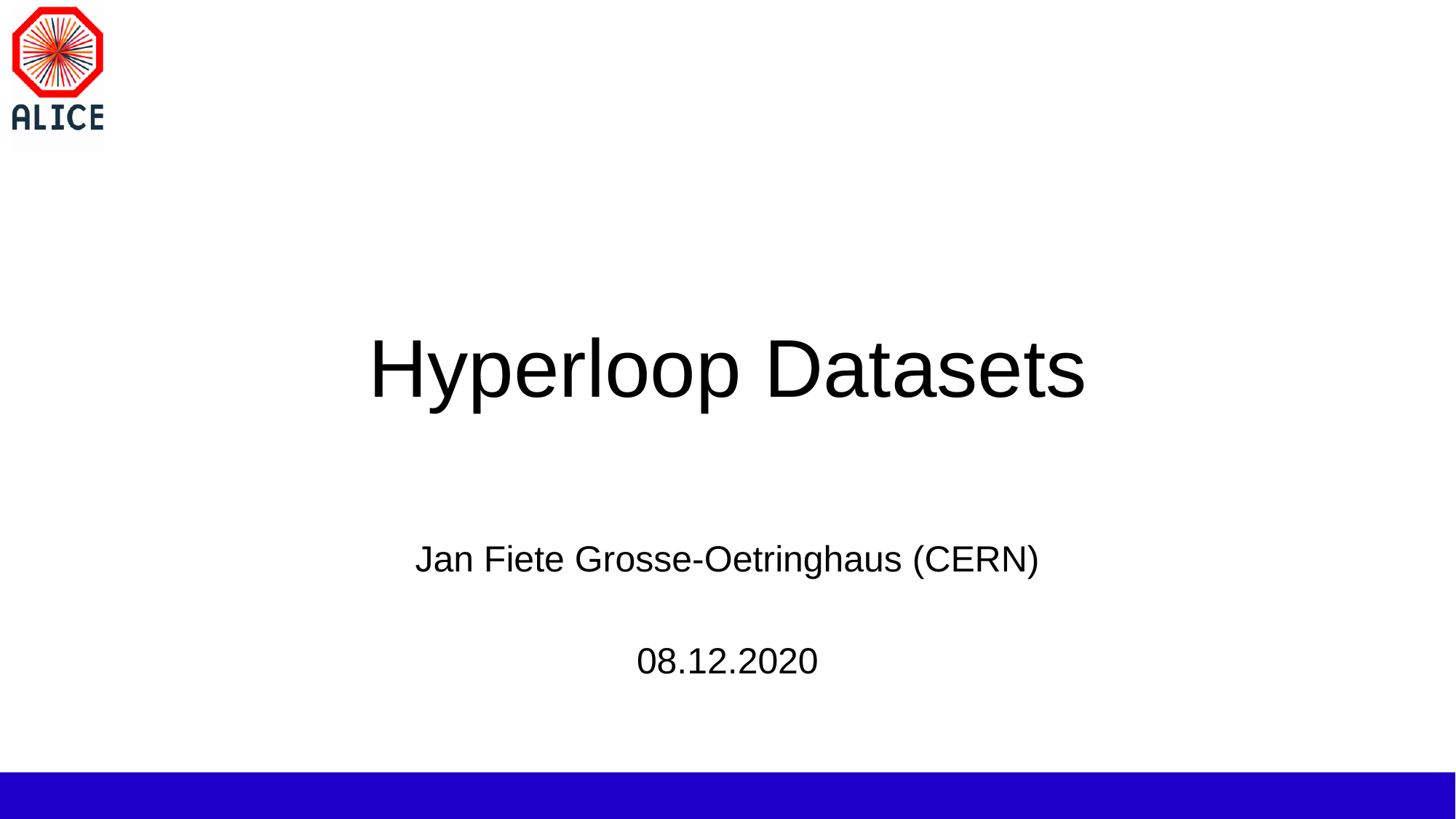

# Hyperloop Datasets
Jan Fiete Grosse-Oetringhaus (CERN)

08.12.2020